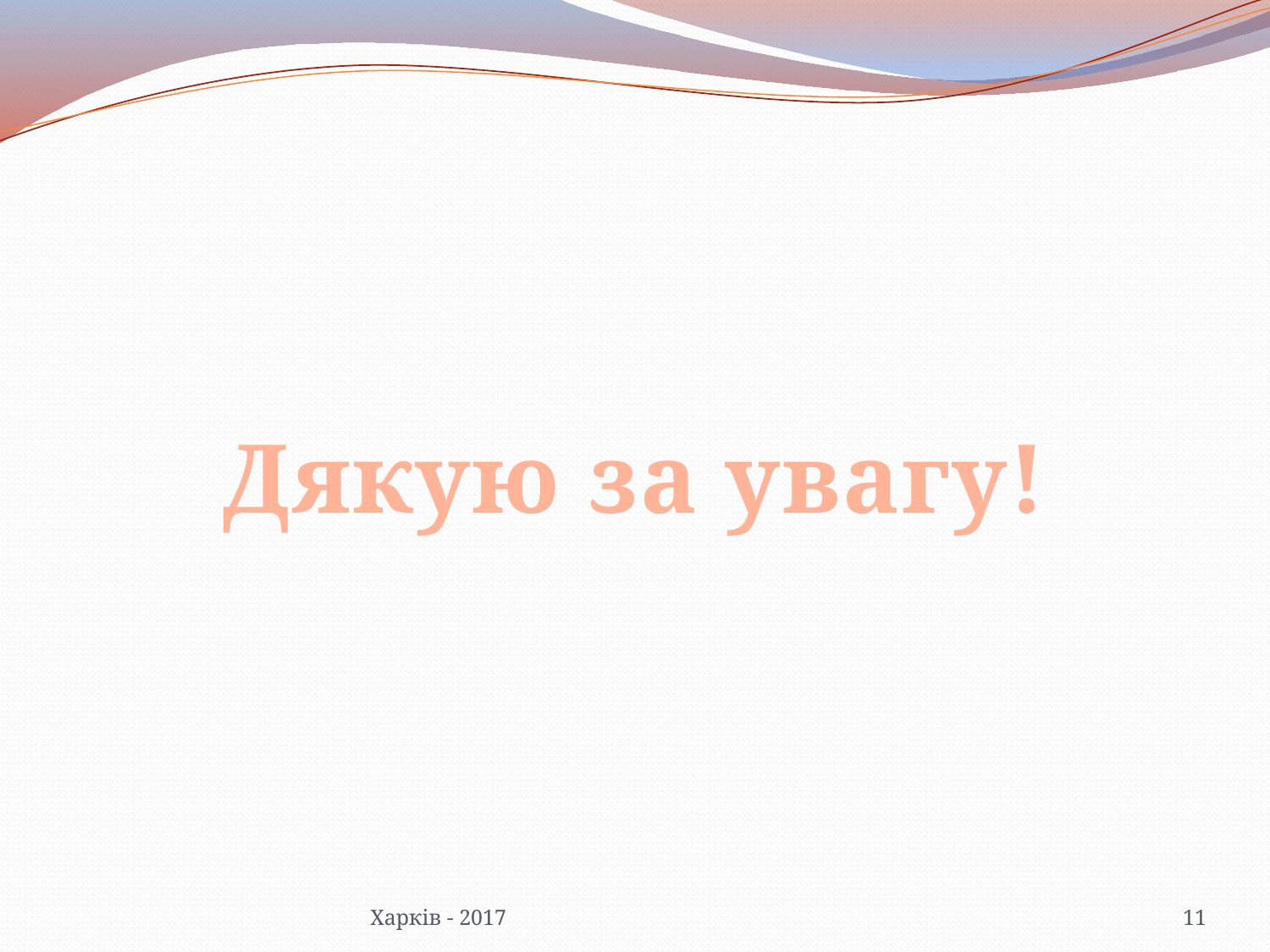

#

Дякую за увагу!
Харків - 2017
11